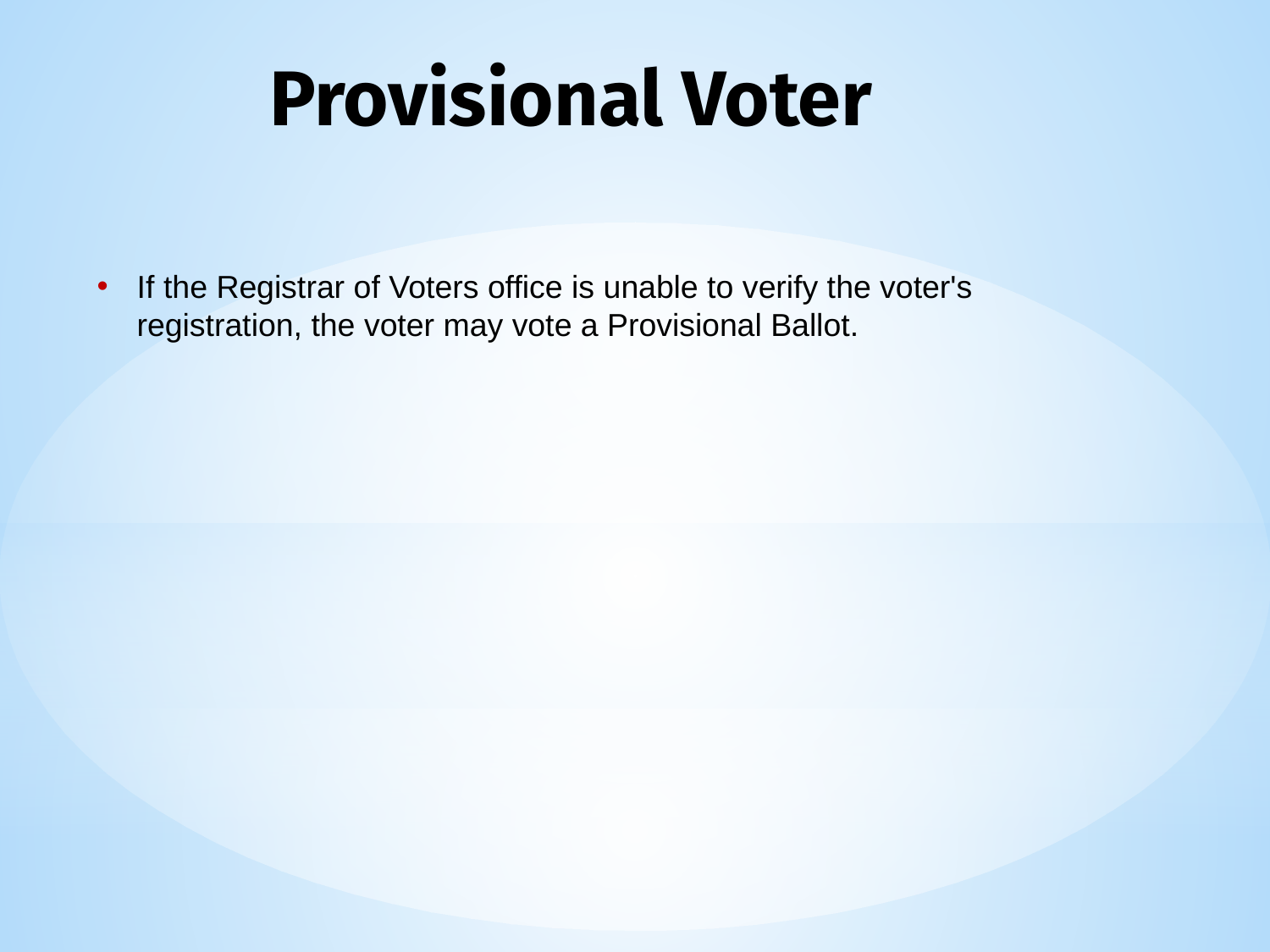

Provisional Voter

If the Registrar of Voters office is unable to verify the voter's registration, the voter may vote a Provisional Ballot.